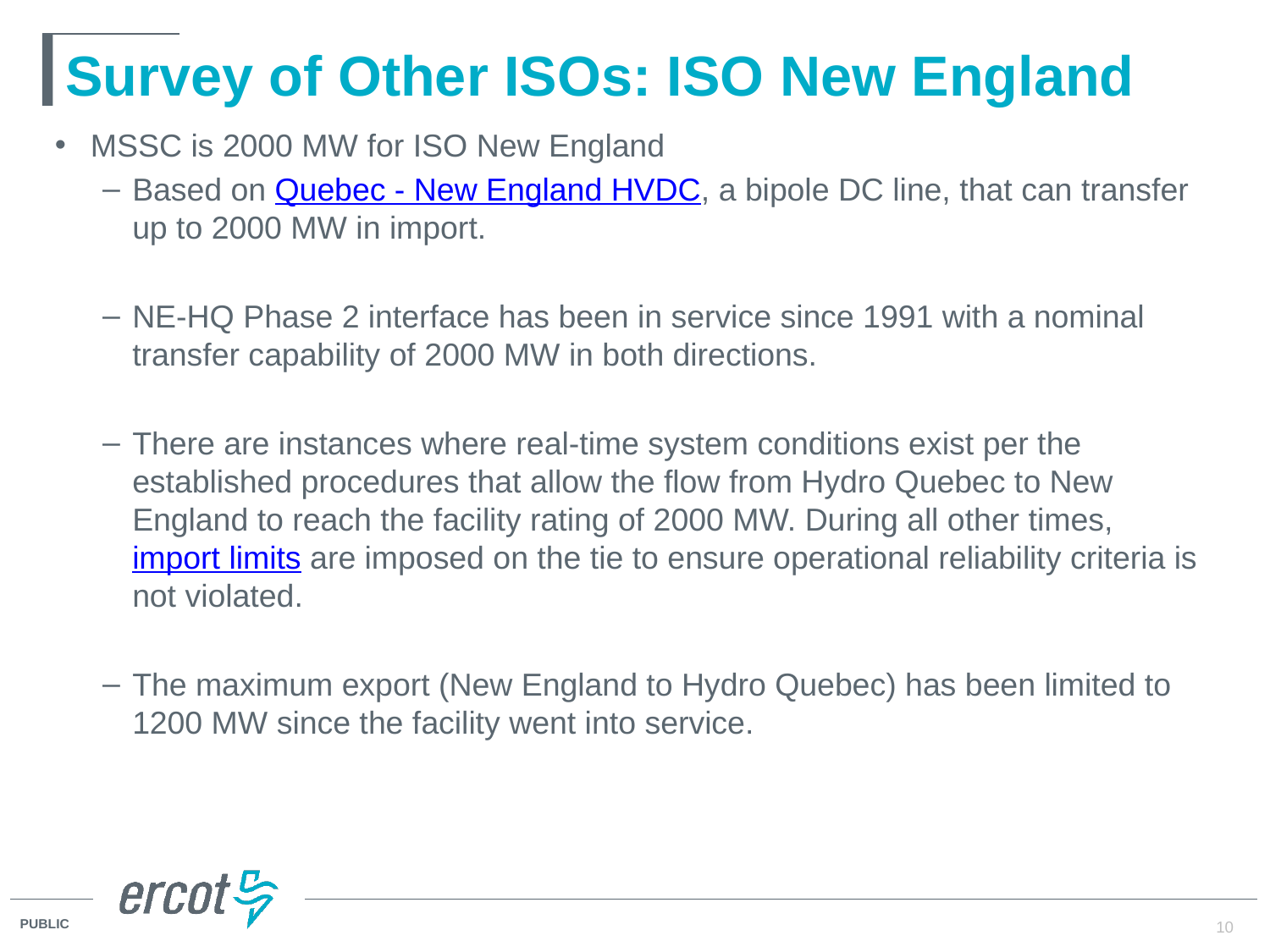

# Survey of Other ISOs: ISO New England
MSSC is 2000 MW for ISO New England
Based on Quebec - New England HVDC, a bipole DC line, that can transfer up to 2000 MW in import.

NE-HQ Phase 2 interface has been in service since 1991 with a nominal transfer capability of 2000 MW in both directions.

There are instances where real-time system conditions exist per the established procedures that allow the flow from Hydro Quebec to New England to reach the facility rating of 2000 MW. During all other times, import limits are imposed on the tie to ensure operational reliability criteria is not violated.

The maximum export (New England to Hydro Quebec) has been limited to 1200 MW since the facility went into service.

10